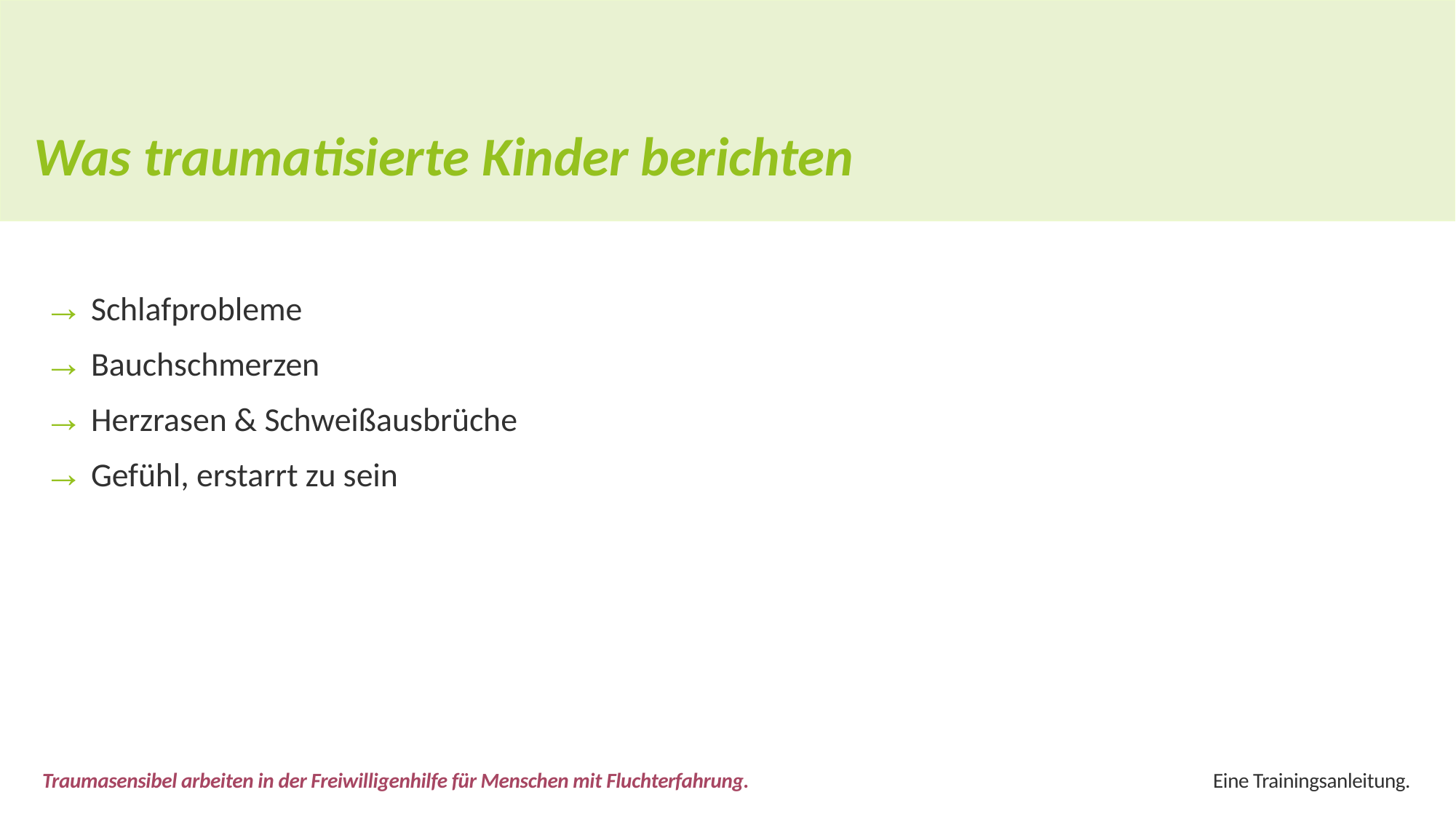

# Was traumatisierte Kinder berichten
 Schlafprobleme
 Bauchschmerzen
 Herzrasen & Schweißausbrüche
 Gefühl, erstarrt zu sein